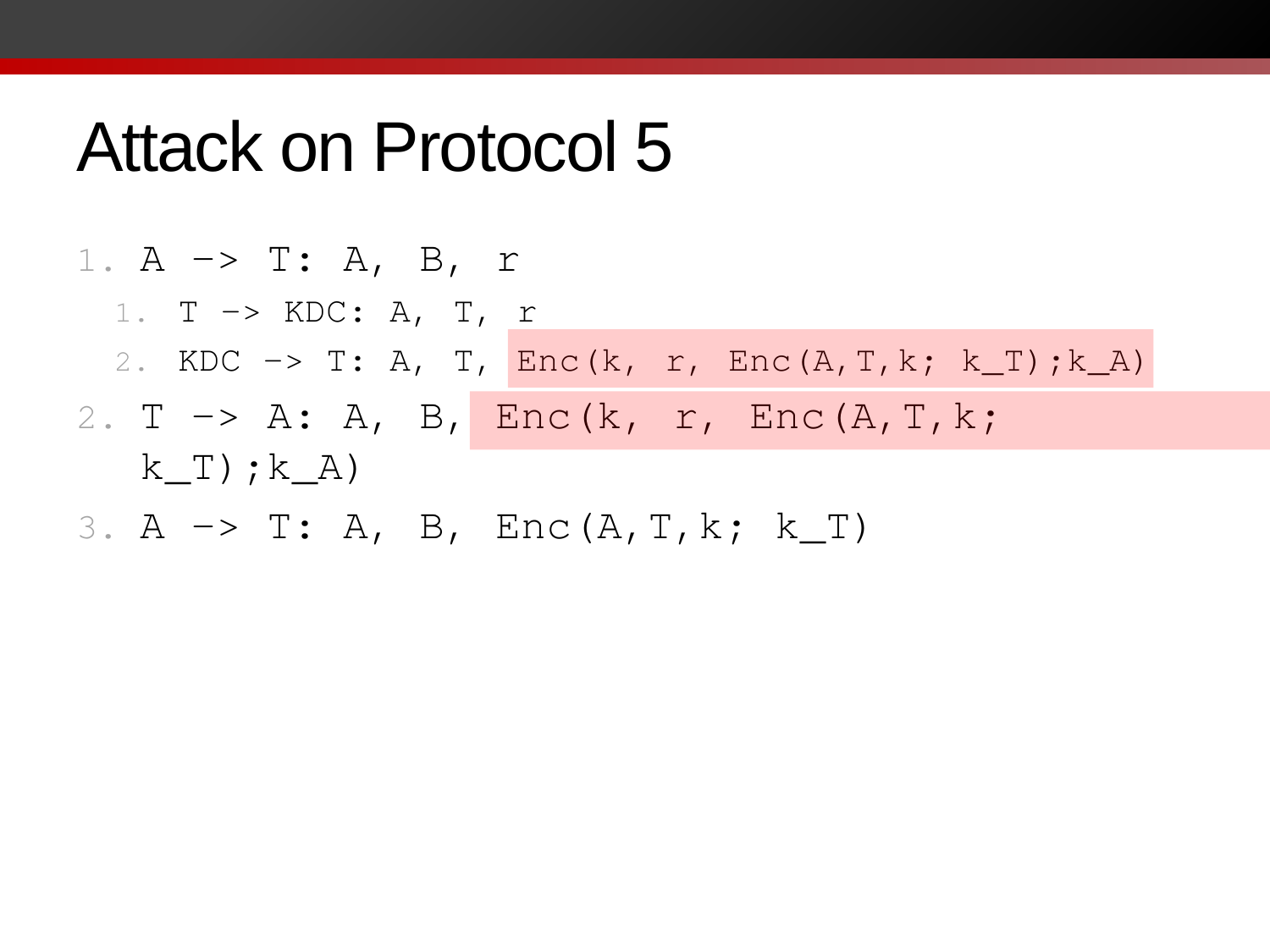

# Attack on Protocol 5
A -> T: A, B, r
T -> KDC: A, T, r
KDC -> T: A, T, Enc(k, r, Enc(A,T,k; k_T);k_A)
T -> A: A, B, Enc(k, r, Enc(A,T,k; k_T);k_A)
A -> T: A, B, Enc(A,T,k; k_T)